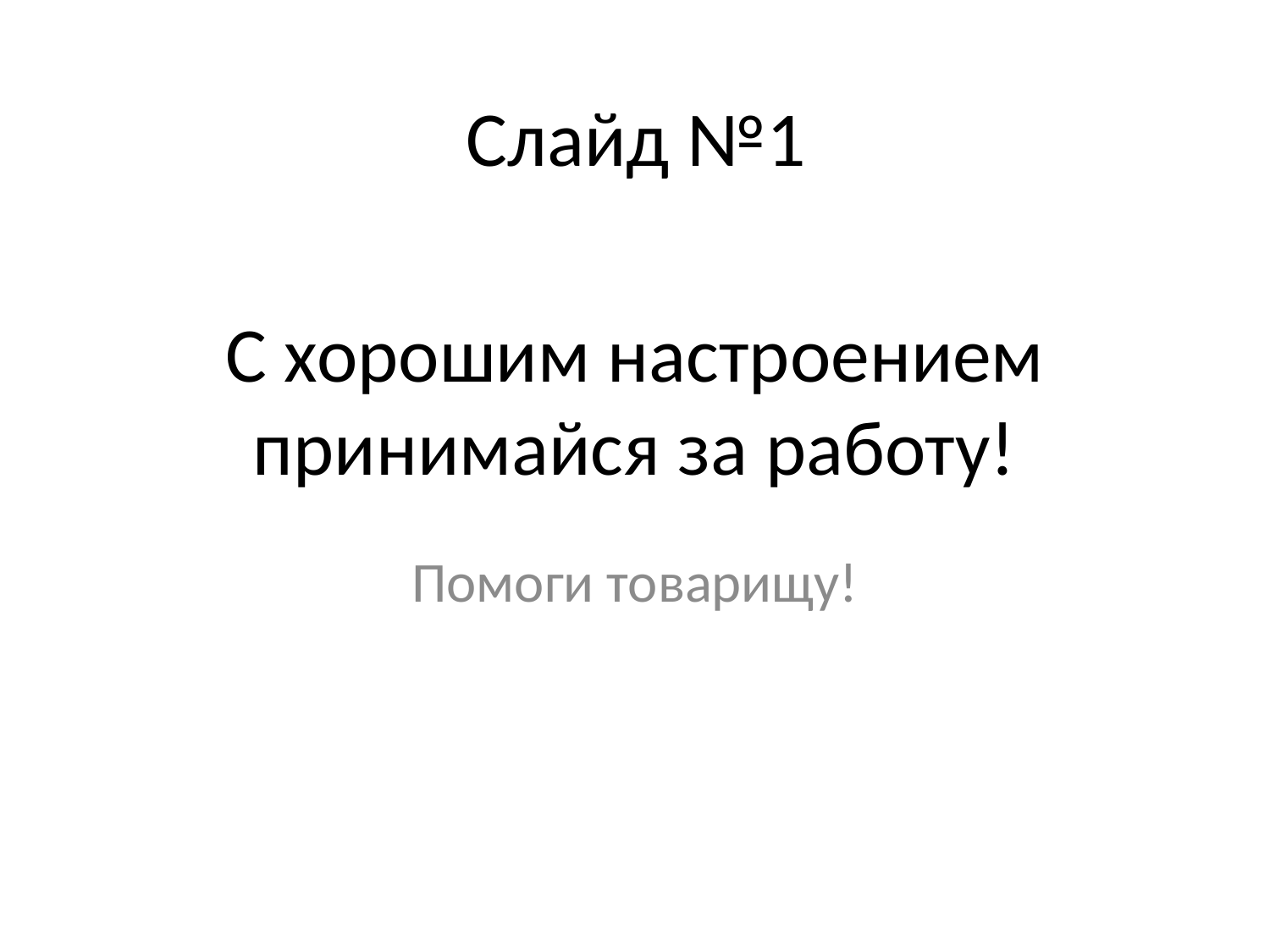

Слайд №1
# С хорошим настроением принимайся за работу!
Помоги товарищу!